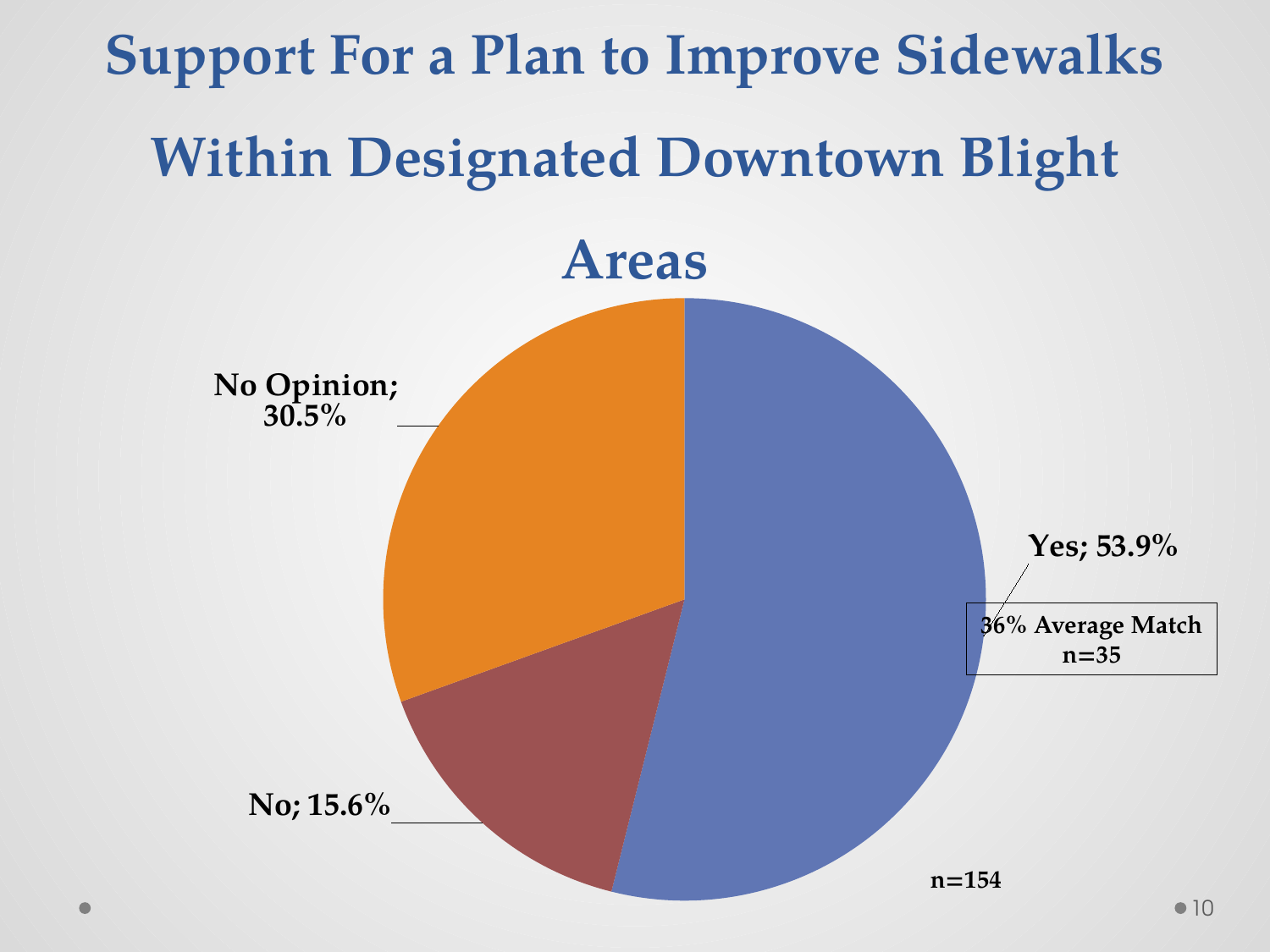

# Support For a Plan to Improve Sidewalks Within Designated Downtown Blight Areas

### Chart

| Category | Sales |
|---|---|
| Yes | 0.539 |
| No | 0.1558 |
| No Opinion | 0.3052 |
36% Average Match
n=35
n=154
10